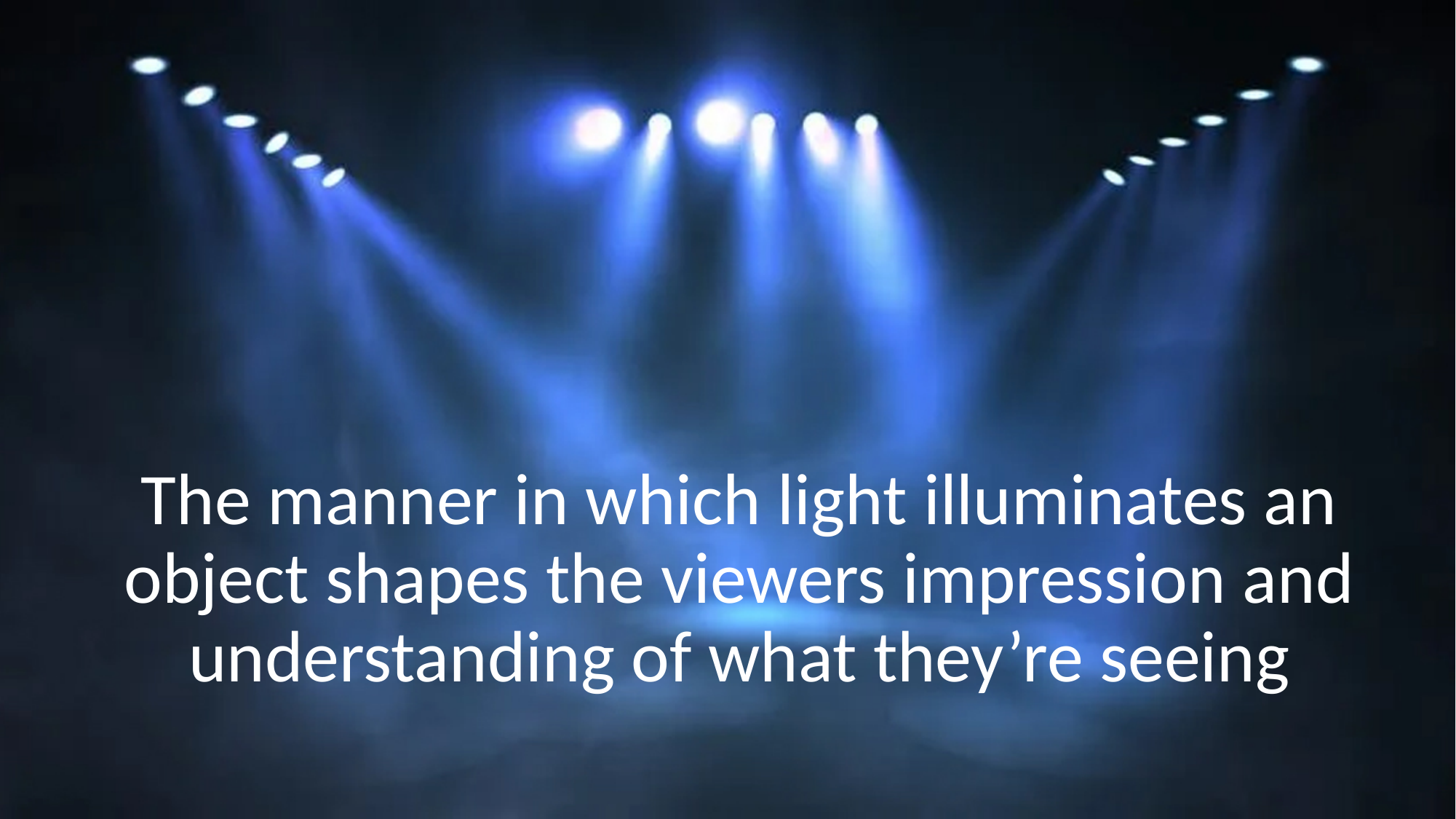

# The manner in which light illuminates an object shapes the viewers impression and understanding of what they’re seeing